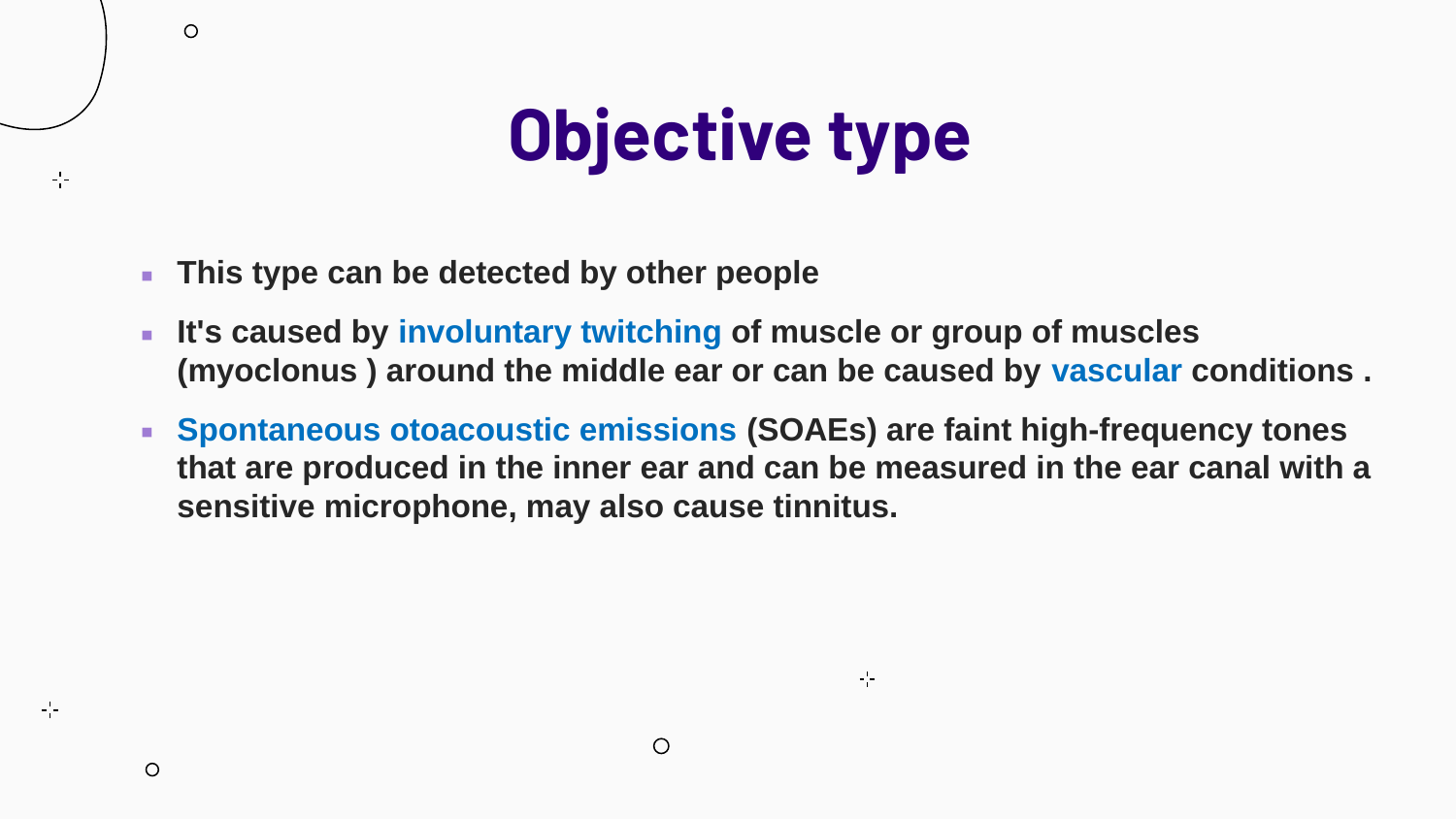

# Objective type
This type can be detected by other people
It's caused by involuntary twitching of muscle or group of muscles (myoclonus ) around the middle ear or can be caused by vascular conditions .
Spontaneous otoacoustic emissions (SOAEs) are faint high-frequency tones that are produced in the inner ear and can be measured in the ear canal with a sensitive microphone, may also cause tinnitus.